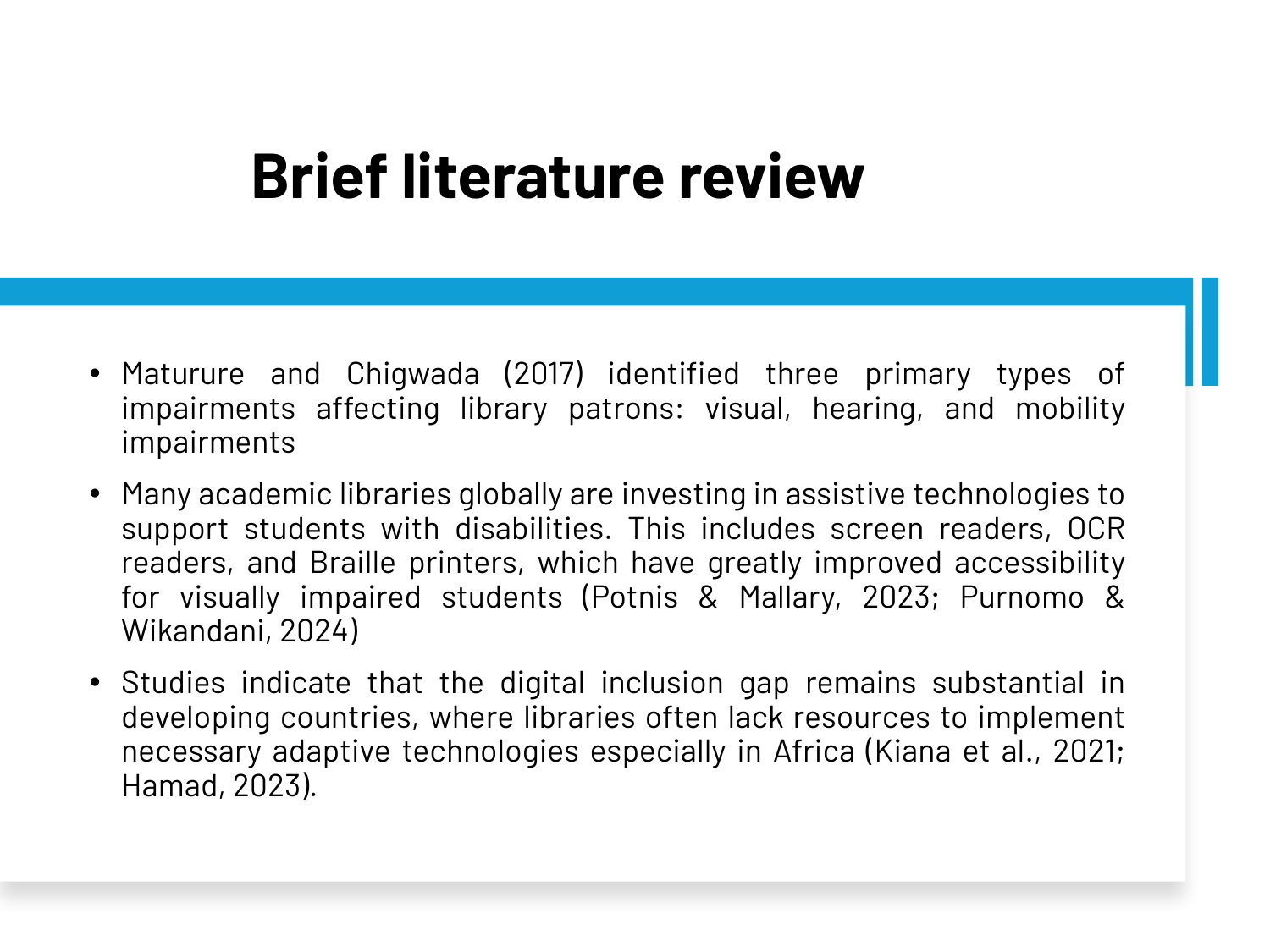

# Brief literature review

Maturure and Chigwada (2017) identified three primary types of impairments affecting library patrons: visual, hearing, and mobility impairments
Many academic libraries globally are investing in assistive technologies to support students with disabilities. This includes screen readers, OCR readers, and Braille printers, which have greatly improved accessibility for visually impaired students (Potnis & Mallary, 2023; Purnomo & Wikandani, 2024)​
Studies indicate that the digital inclusion gap remains substantial in developing countries, where libraries often lack resources to implement necessary adaptive technologies especially in Africa (Kiana et al., 2021; Hamad, 2023)​.